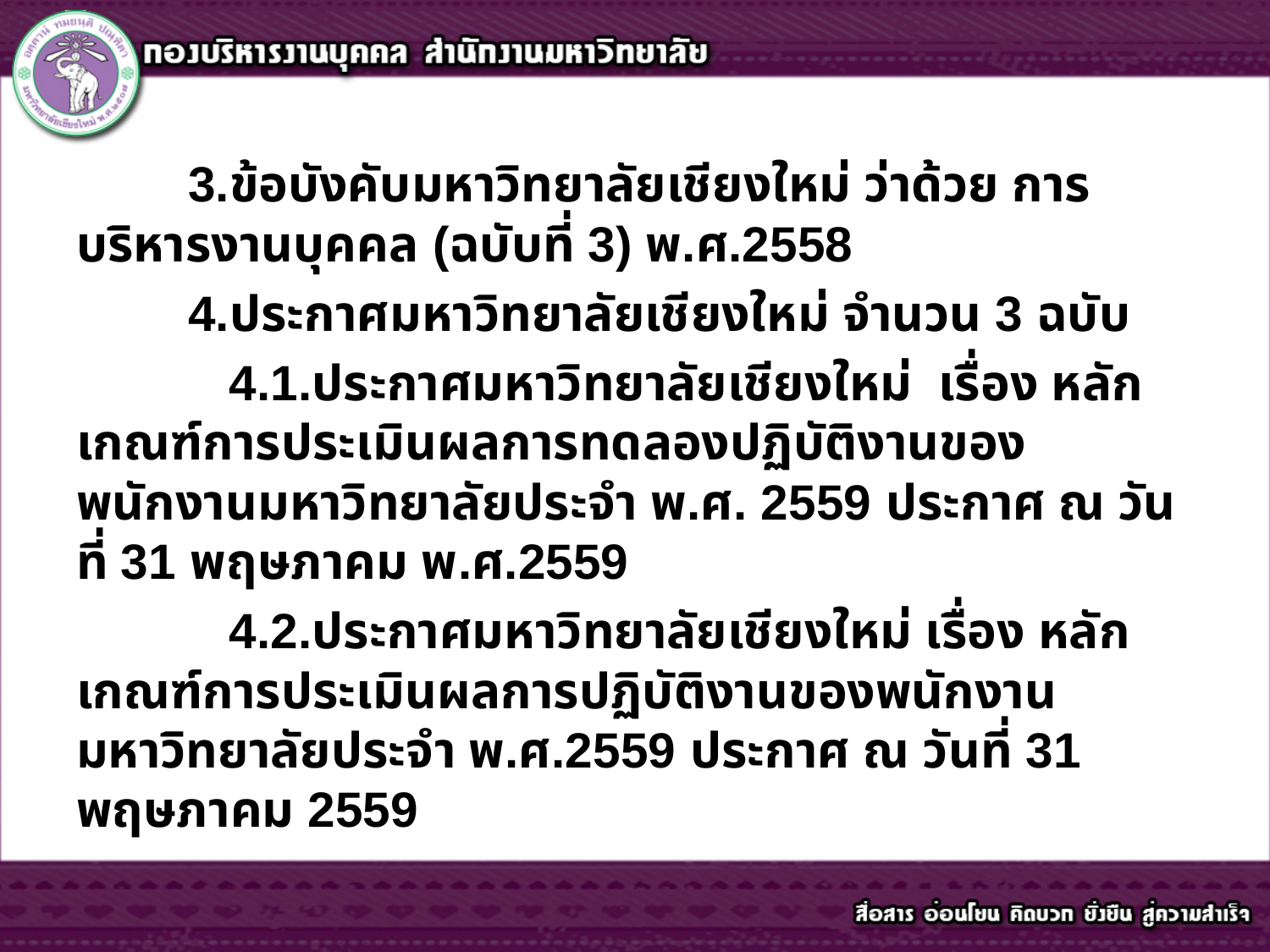

3.ข้อบังคับมหาวิทยาลัยเชียงใหม่ ว่าด้วย การบริหารงานบุคคล (ฉบับที่ 3) พ.ศ.2558
	4.ประกาศมหาวิทยาลัยเชียงใหม่ จำนวน 3 ฉบับ
	   4.1.ประกาศมหาวิทยาลัยเชียงใหม่  เรื่อง หลักเกณฑ์การประเมินผลการทดลองปฏิบัติงานของพนักงานมหาวิทยาลัยประจำ พ.ศ. 2559 ประกาศ ณ วันที่ 31 พฤษภาคม พ.ศ.2559
	   4.2.ประกาศมหาวิทยาลัยเชียงใหม่ เรื่อง หลักเกณฑ์การประเมินผลการปฏิบัติงานของพนักงานมหาวิทยาลัยประจำ พ.ศ.2559 ประกาศ ณ วันที่ 31 พฤษภาคม 2559